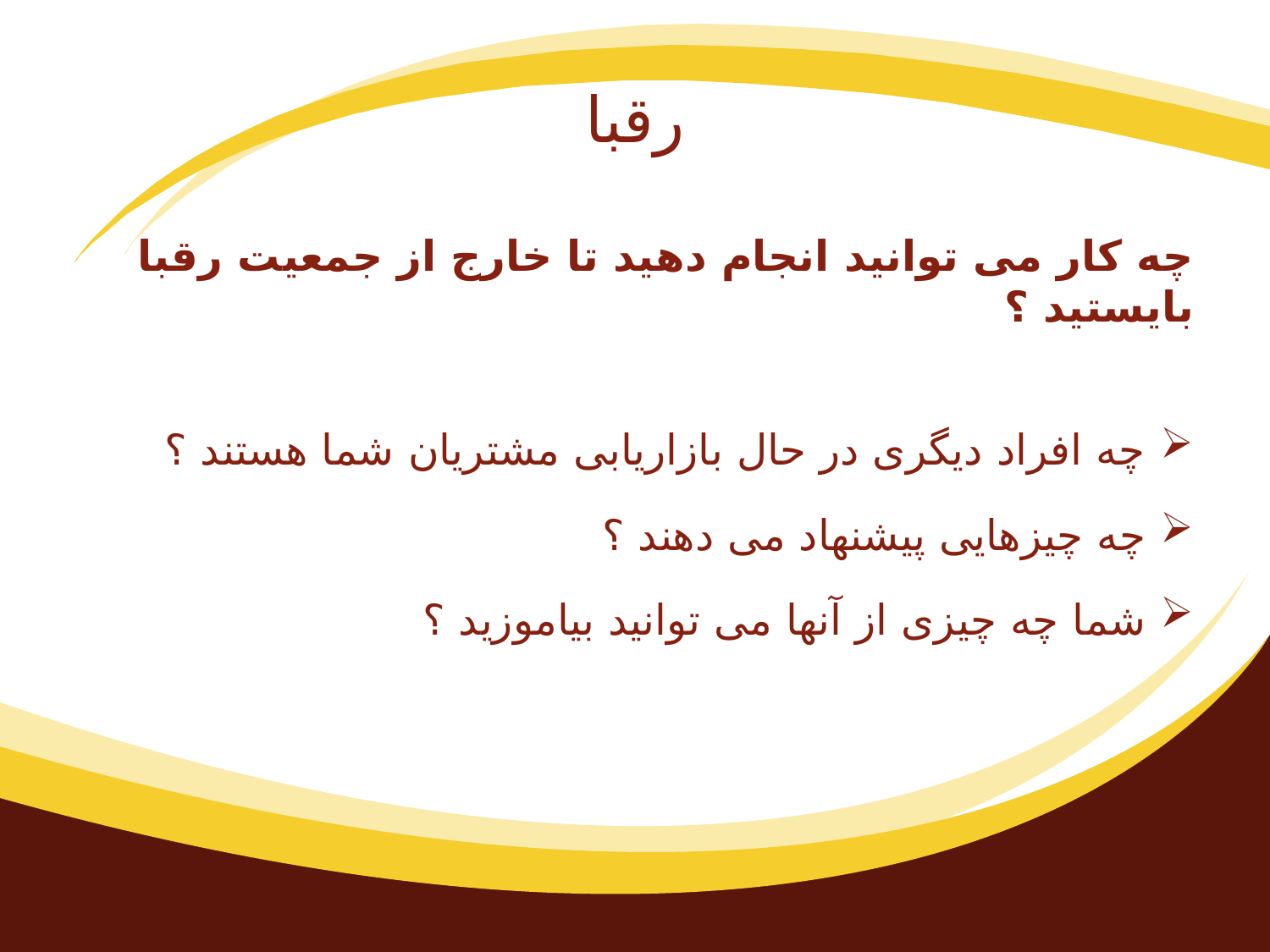

# رقبا
چه کار می توانید انجام دهید تا خارج از جمعیت رقبا بایستید ؟

چه افراد دیگری در حال بازاریابی مشتریان شما هستند ؟
چه چیزهایی پیشنهاد می دهند ؟
شما چه چیزی از آنها می توانید بیاموزید ؟